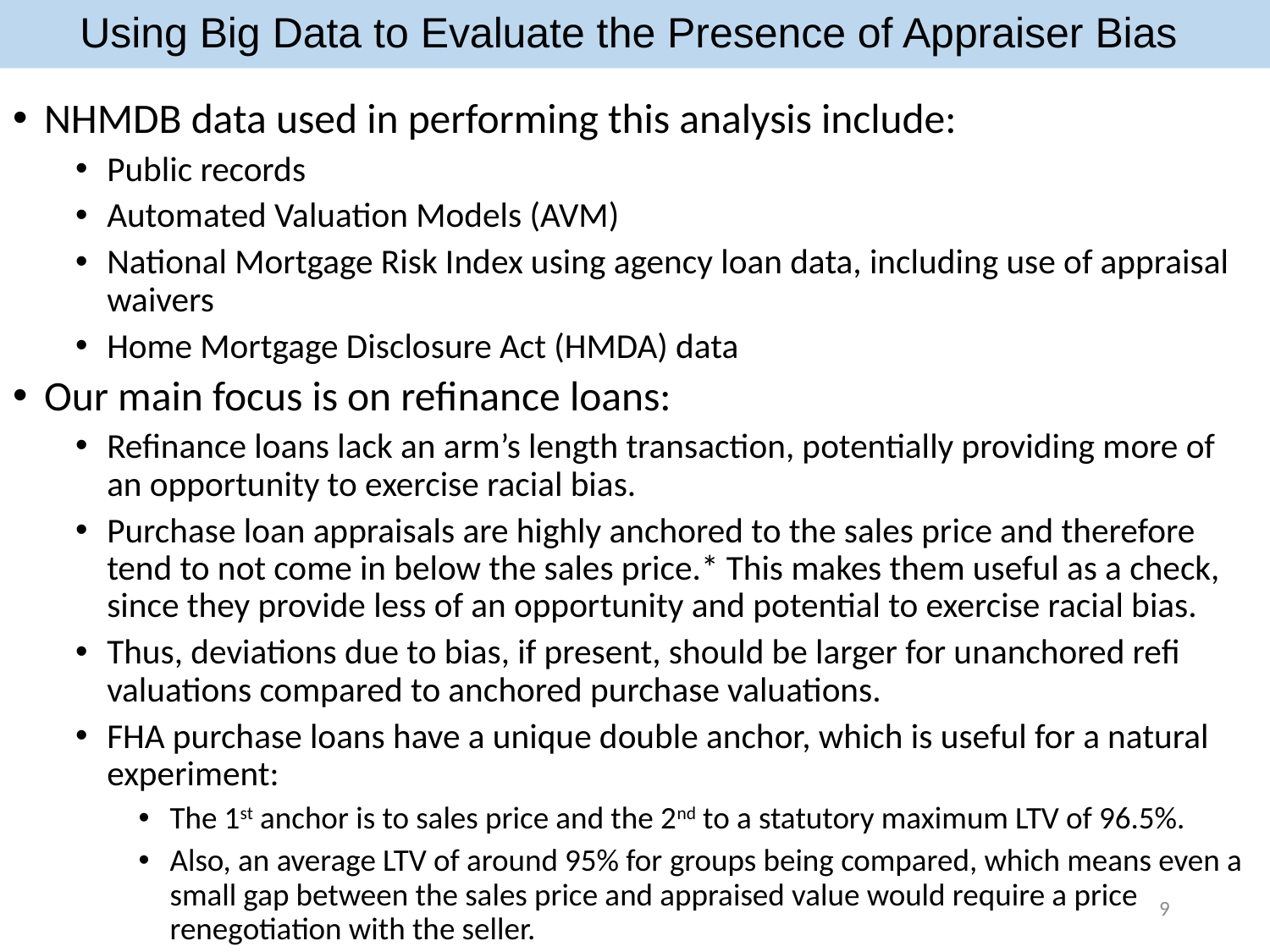

# Using Big Data to Evaluate the Presence of Appraiser Bias
NHMDB data used in performing this analysis include:
Public records
Automated Valuation Models (AVM)
National Mortgage Risk Index using agency loan data, including use of appraisal waivers
Home Mortgage Disclosure Act (HMDA) data
Our main focus is on refinance loans:
Refinance loans lack an arm’s length transaction, potentially providing more of an opportunity to exercise racial bias.
Purchase loan appraisals are highly anchored to the sales price and therefore tend to not come in below the sales price.* This makes them useful as a check, since they provide less of an opportunity and potential to exercise racial bias.
Thus, deviations due to bias, if present, should be larger for unanchored refi valuations compared to anchored purchase valuations.
FHA purchase loans have a unique double anchor, which is useful for a natural experiment:
The 1st anchor is to sales price and the 2nd to a statutory maximum LTV of 96.5%.
Also, an average LTV of around 95% for groups being compared, which means even a small gap between the sales price and appraised value would require a price renegotiation with the seller.
* Contract Price Confirmation Bias: Evidence from Repeat Appraisals
9